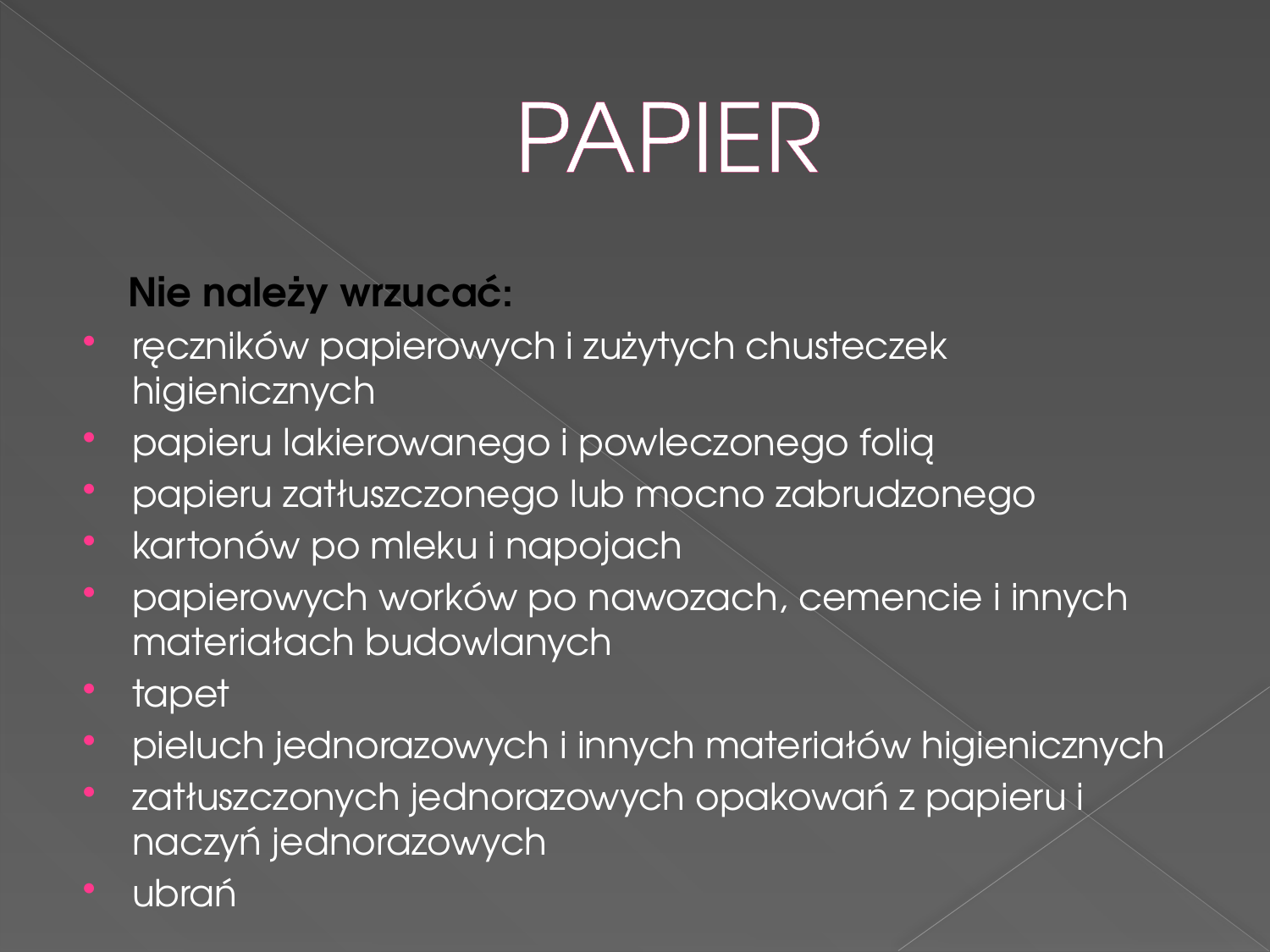

# PAPIER
    Nie należy wrzucać:
ręczników papierowych i zużytych chusteczek higienicznych
papieru lakierowanego i powleczonego folią
papieru zatłuszczonego lub mocno zabrudzonego
kartonów po mleku i napojach
papierowych worków po nawozach, cemencie i innych materiałach budowlanych
tapet
pieluch jednorazowych i innych materiałów higienicznych
zatłuszczonych jednorazowych opakowań z papieru i naczyń jednorazowych
ubrań